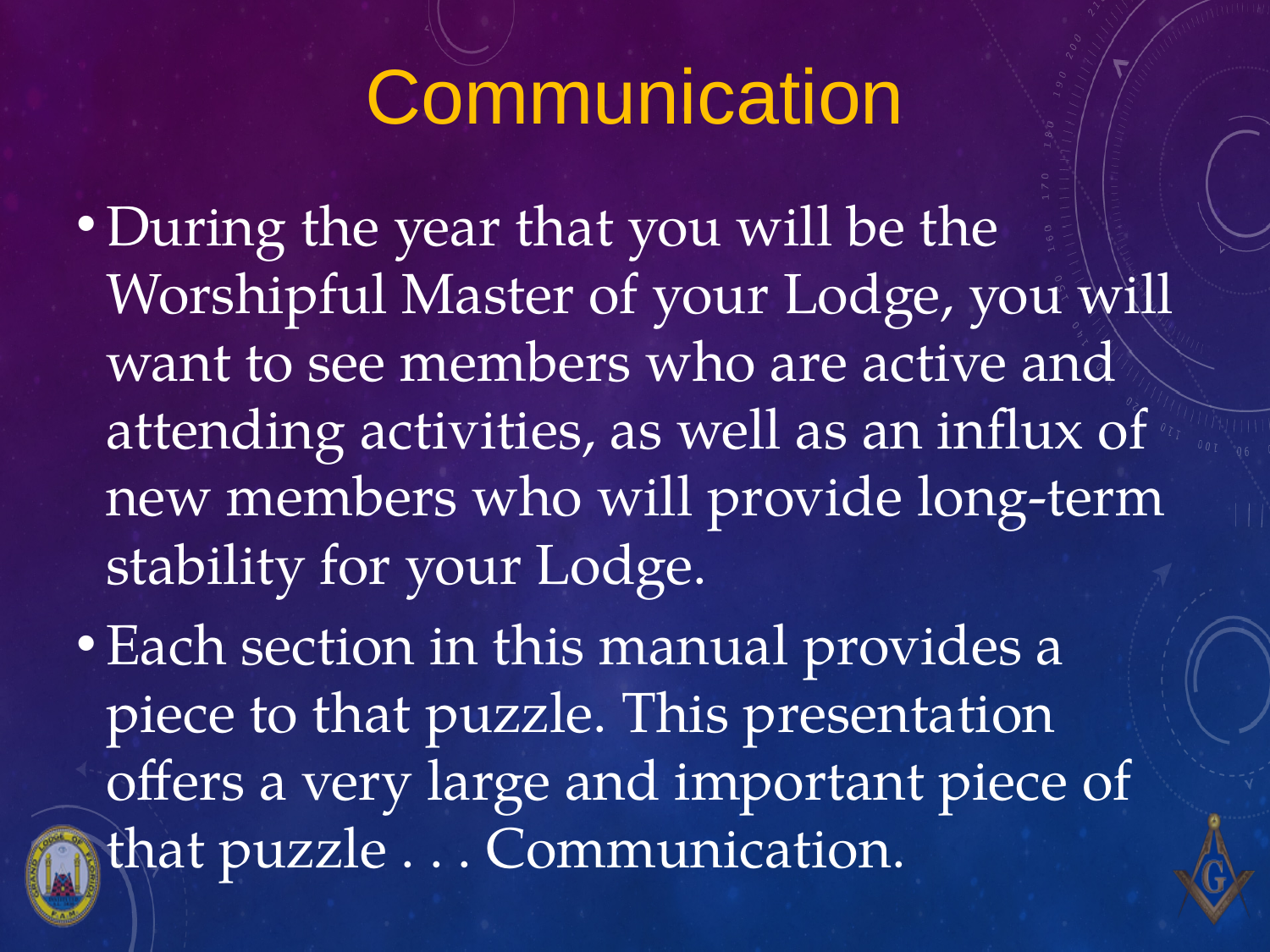

# Communication
During the year that you will be the  Worshipful Master of your Lodge, you will want to see members who are active and attending activities, as well as an influx of new members who will provide long-term stability for your Lodge.
Each section in this manual provides a piece to that puzzle. This presentation  offers a very large and important piece of that puzzle . . . Communication.